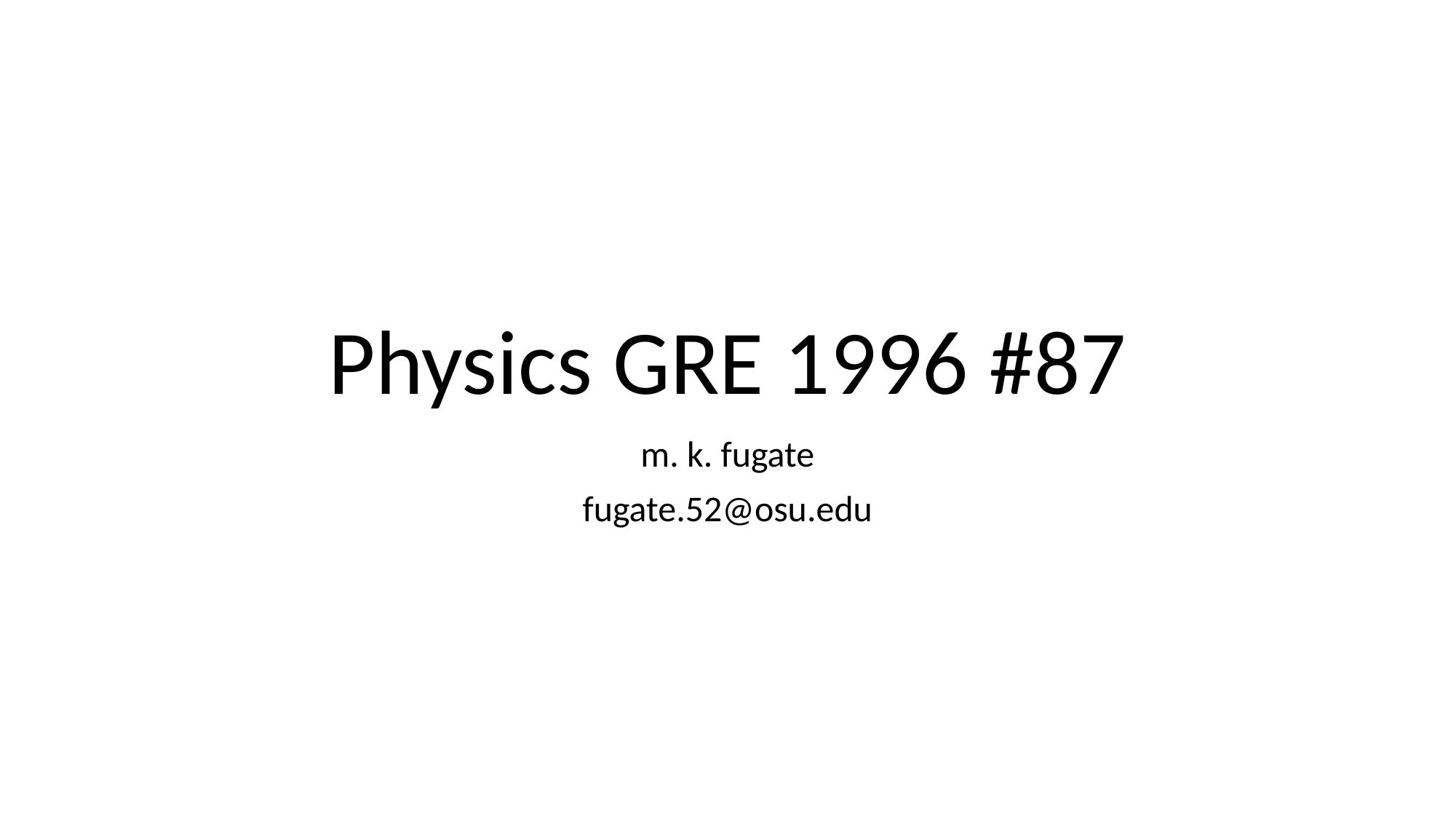

# Physics GRE 1996 #87
m. k. fugate
fugate.52@osu.edu